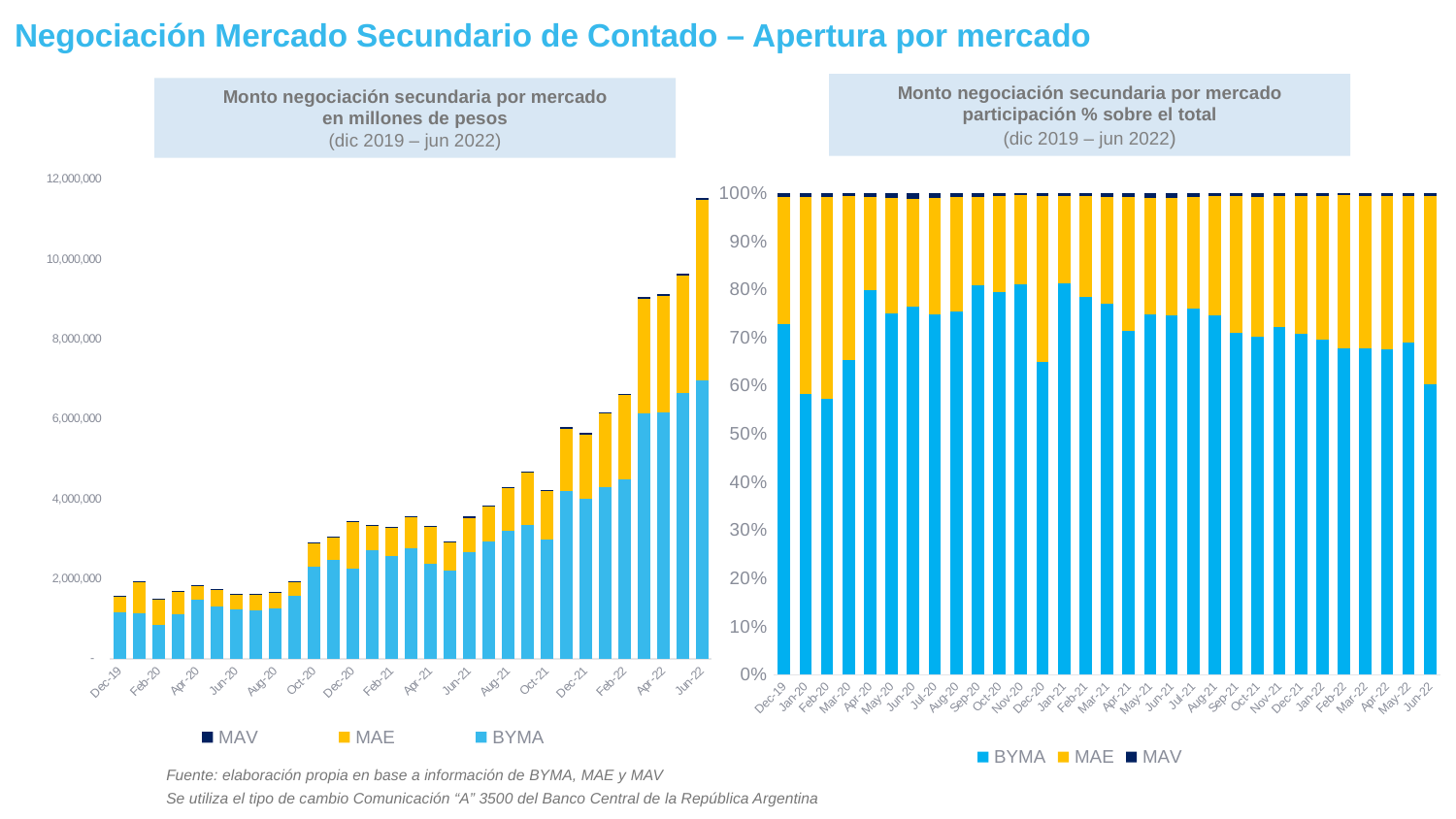

Negociación Mercado Secundario de Contado – Apertura por mercado
Monto negociación secundaria por mercado
participación % sobre el total
(dic 2019 – jun 2022)
Monto negociación secundaria por mercado
en millones de pesos
(dic 2019 – jun 2022)

### Chart

| Category | BYMA | MAE | MAV |
|---|---|---|---|
| 43466 | 378999.026661 | 1161548.6596818 | 5590.410000000001 |
| 43497 | 266466.342843 | 859446.773169 | 5273.089999999999 |
| 43525 | 325341.914577 | 872129.5957168 | 7299.65 |
| 43556 | 428467.036856 | 1091370.6577142 | 7331.331 |
| 43586 | 576526.9364101421 | 1035302.0868111999 | 10036.422499999999 |
| 43617 | 536510.943666671 | 1065023.4104165998 | 9471.307499999999 |
| 43647 | 726794.276389 | 1146230.9842333095 | 10408.223771528485 |
| 43678 | 959502.3139375983 | 1103190.5737382423 | 7003.943480584136 |
| 43709 | 837880.9914705311 | 262571.97010044183 | 7870.661396815605 |
| 43739 | 1032253.3130743471 | 428275.40604592353 | 10143.232130155455 |
| 43770 | 978724.4238657607 | 559324.8414654594 | 9636.250553762977 |
| 43800 | 1150081.6607269999 | 414536.84099359997 | 12757.123914037798 |
| 43831 | 1131914.3067080001 | 792850.7468844875 | 14044.355664168212 |
| 43862 | 854200.670232 | 627190.4504834055 | 10183.007657551394 |
| 43891 | 1113323.126582 | 580291.1336482812 | 10039.671199962715 |
| 43922 | 1471436.94047 | 355091.037591801 | 14891.376525919513 |
| 43952 | 1303528.413028 | 418654.43559035106 | 15194.767303516703 |
| 43983 | 1242877.2978049999 | 362770.8209232414 | 19732.490370774027 |
| 44013 | 1219254.770084 | 391802.673900667 | 16687.98658942494 |
| 44044 | 1263189.489453 | 396966.3501515474 | 13126.371510488892 |
| 44075 | 1574550.292758 | 356558.3780771267 | 15127.683393937383 |
| 44105 | 2304060.62677 | 584267.889545898 | 13388.530606783155 |
| 44136 | 2470371.285872 | 560963.4928986996 | 11298.301090522717 |
| 44166 | 2243433.630734 | 1191956.5538694018 | 16462.79754344932 |
| 44197 | 2720170.983858 | 605659.197802704 | 16492.958237289226 |
| 44228 | 2576505.2626 | 689177.6665097633 | 19696.836052815954 |
| 44256 | 2752582.749691 | 799300.6630996322 | 23113.399577855555 |
| 44287 | 2378500.3076069998 | 922486.9172165501 | 27979.07336044612 |
| 44317 | 2192821.133945 | 703261.1811245793 | 30035.506019490796 |
| 44348 | 2654709.099559 | 870152.117435371 | 35275.650645132046 |
| 44378 | 2927369.0500000003 | 888890.5437507905 | 27532.0 |
| 44409 | 3210606.3100000005 | 1063777.5226040855 | 27390.0 |
| 44440 | 3333591.4000000004 | 1329071.7445483203 | 29228.483901650918 |
| 44470 | 2969834.13 | 1225986.85688218 | 31968.110106 |
| 44501 | 4185577.18 | 1576584.0655090692 | 31510.3867495 |
| 44531 | 4000532.42 | 1617513.6660240858 | 31566.7066575 |
| 44562 | 4295082.34 | 1836206.9638545997 | 29971.444974000002 |
| 44593 | 4491548.67 | 2106190.0708578 | 28987.534278000003 |
| 44621 | 6139164.67 | 2863928.3462104998 | 43040.060345 |
| 44652 | 6172103.39 | 2912671.246358542 | 43035.622675 |
| 44682 | 6649290.43 | 2937215.074153476 | 53074.640588 |
| 44713 | 6961931.1899999995 | 4513080.643949023 | 56542.210172 |

### Chart

| Category | BYMA | MAE | MAV |
|---|---|---|---|
| 43466 | 378999.026661 | 1161548.6596818 | 5590.410000000001 |
| 43497 | 266466.342843 | 859446.773169 | 5273.089999999999 |
| 43525 | 325341.914577 | 872129.5957168 | 7299.65 |
| 43556 | 428467.036856 | 1091370.6577142 | 7331.331 |
| 43586 | 576526.9364101421 | 1035302.0868111999 | 10036.422499999999 |
| 43617 | 536510.943666671 | 1065023.4104165998 | 9471.307499999999 |
| 43647 | 726794.276389 | 1146230.9842333095 | 10408.223771528485 |
| 43678 | 959502.3139375983 | 1103190.5737382423 | 7003.943480584136 |
| 43709 | 837880.9914705311 | 262571.97010044183 | 7870.661396815605 |
| 43739 | 1032253.3130743471 | 428275.40604592353 | 10143.232130155455 |
| 43770 | 978724.4238657607 | 559324.8414654594 | 9636.250553762977 |
| 43800 | 1150081.6607269999 | 414536.84099359997 | 12757.123914037798 |
| 43831 | 1131914.3067080001 | 792850.7468844875 | 14044.355664168212 |
| 43862 | 854200.670232 | 627190.4504834055 | 10183.007657551394 |
| 43891 | 1113323.126582 | 580291.1336482812 | 10039.671199962715 |
| 43922 | 1471436.94047 | 355091.037591801 | 14891.376525919513 |
| 43952 | 1303528.413028 | 418654.43559035106 | 15194.767303516703 |
| 43983 | 1242877.2978049999 | 362770.8209232414 | 19732.490370774027 |
| 44013 | 1219254.770084 | 391802.673900667 | 16687.98658942494 |
| 44044 | 1263189.489453 | 396966.3501515474 | 13126.371510488892 |
| 44075 | 1574550.292758 | 356558.3780771267 | 15127.683393937383 |
| 44105 | 2304060.62677 | 584267.889545898 | 13388.530606783155 |
| 44136 | 2470371.285872 | 560963.4928986996 | 11298.301090522717 |
| 44166 | 2243433.630734 | 1191956.5538694018 | 16462.79754344932 |
| 44197 | 2720170.983858 | 605659.197802704 | 16492.958237289226 |
| 44228 | 2576505.2626 | 689177.6665097633 | 19696.836052815954 |
| 44256 | 2752582.749691 | 799300.6630996322 | 23113.399577855555 |
| 44287 | 2378500.3076069998 | 922486.9172165501 | 27979.07336044612 |
| 44317 | 2192821.133945 | 703261.1811245793 | 30035.506019490796 |
| 44348 | 2654709.099559 | 870152.117435371 | 35275.650645132046 |
| 44378 | 2927369.0500000003 | 888890.5437507905 | 27532.0 |
| 44409 | 3210606.3100000005 | 1063777.5226040855 | 27390.0 |
| 44440 | 3333591.4000000004 | 1329071.7445483203 | 29228.483901650918 |
| 44470 | 2969834.13 | 1225986.85688218 | 31968.110106 |
| 44501 | 4185577.18 | 1576584.0655090692 | 31510.3867495 |
| 44531 | 4000532.42 | 1617513.6660240858 | 31566.7066575 |
| 44562 | 4295082.34 | 1836206.9638545997 | 29971.444974000002 |
| 44593 | 4491548.67 | 2106190.0708578 | 28987.534278000003 |
| 44621 | 6139164.67 | 2863928.3462104998 | 43040.060345 |
| 44652 | 6172103.39 | 2912671.246358542 | 43035.622675 |
| 44682 | 6649290.43 | 2937215.074153476 | 53074.640588 |
| 44713 | 6961931.1899999995 | 4513080.643949023 | 56542.210172 |
Fuente: elaboración propia en base a información de BYMA, MAE y MAV
Se utiliza el tipo de cambio Comunicación “A” 3500 del Banco Central de la República Argentina